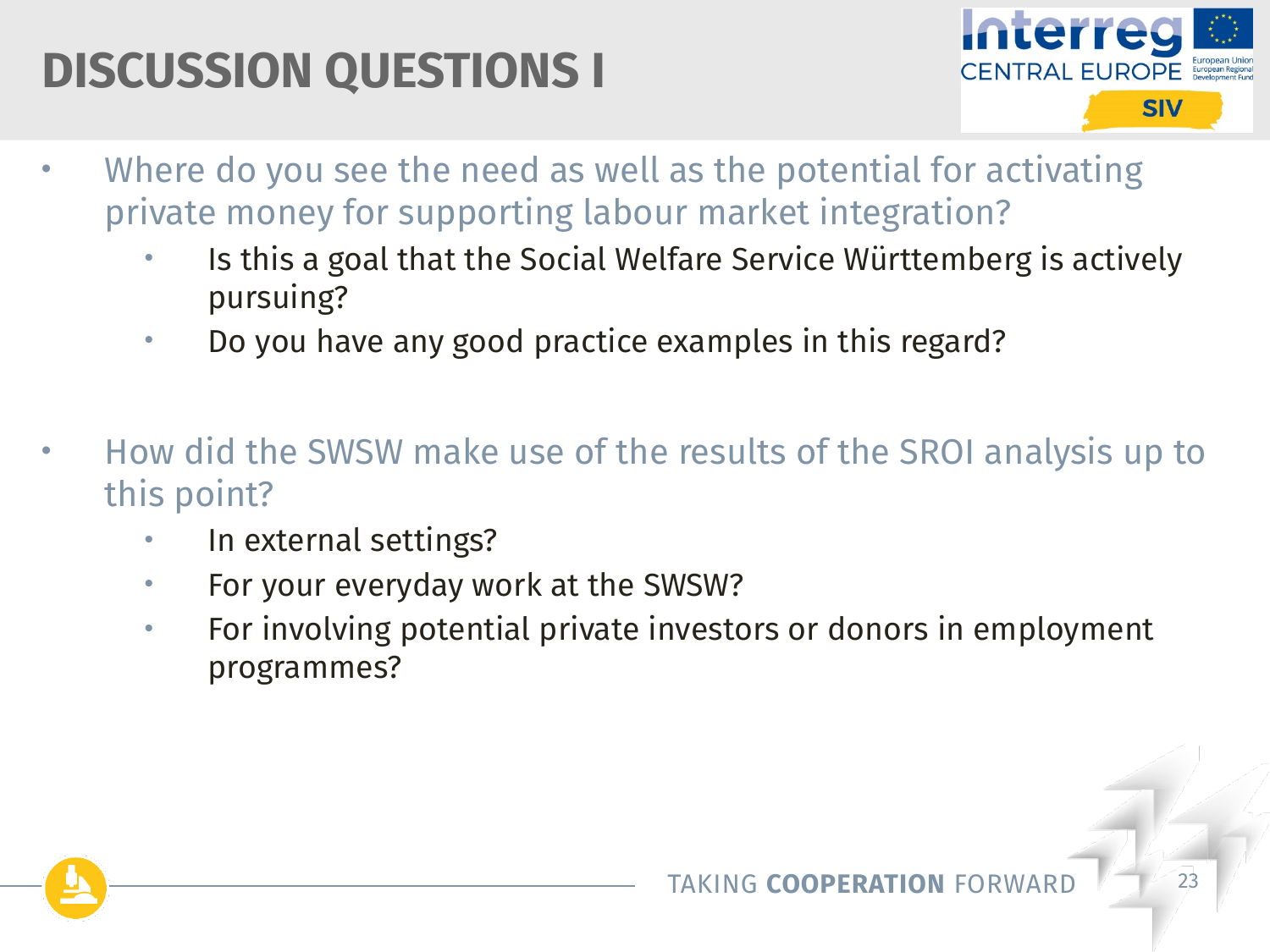

# Discussion Questions I
Where do you see the need as well as the potential for activating private money for supporting labour market integration?
Is this a goal that the Social Welfare Service Württemberg is actively pursuing?
Do you have any good practice examples in this regard?

How did the SWSW make use of the results of the SROI analysis up to this point?
In external settings?
For your everyday work at the SWSW?
For involving potential private investors or donors in employment programmes?